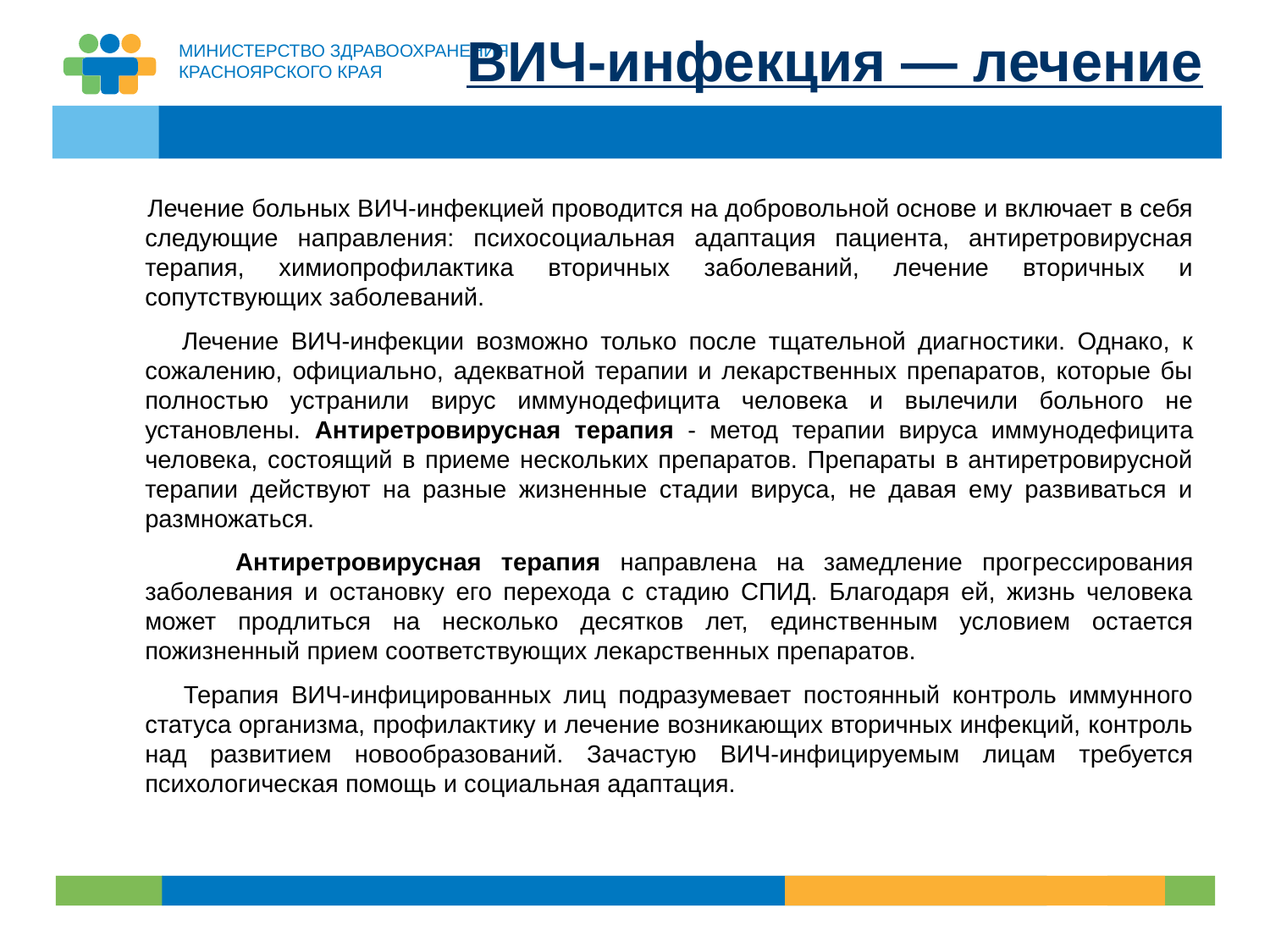

# ВИЧ-инфекция — лечение
       Лечение больных ВИЧ-инфекцией проводится на добровольной основе и включает в себя следующие направления: психосоциальная адаптация пациента, антиретровирусная терапия, химиопрофилактика вторичных заболеваний, лечение вторичных и сопутствующих заболеваний.
       Лечение ВИЧ-инфекции возможно только после тщательной диагностики. Однако, к сожалению, официально, адекватной терапии и лекарственных препаратов, которые бы полностью устранили вирус иммунодефицита человека и вылечили больного не установлены. Антиретровирусная терапия - метод терапии вируса иммунодефицита человека, состоящий в приеме нескольких препаратов. Препараты в антиретровирусной терапии действуют на разные жизненные стадии вируса, не давая ему развиваться и размножаться.
       Антиретровирусная терапия направлена на замедление прогрессирования заболевания и остановку его перехода с стадию СПИД. Благодаря ей, жизнь человека может продлиться на несколько десятков лет, единственным условием остается пожизненный прием соответствующих лекарственных препаратов.
       Терапия ВИЧ-инфицированных лиц подразумевает постоянный контроль иммунного статуса организма, профилактику и лечение возникающих вторичных инфекций, контроль над развитием новообразований. Зачастую ВИЧ-инфицируемым лицам требуется психологическая помощь и социальная адаптация.